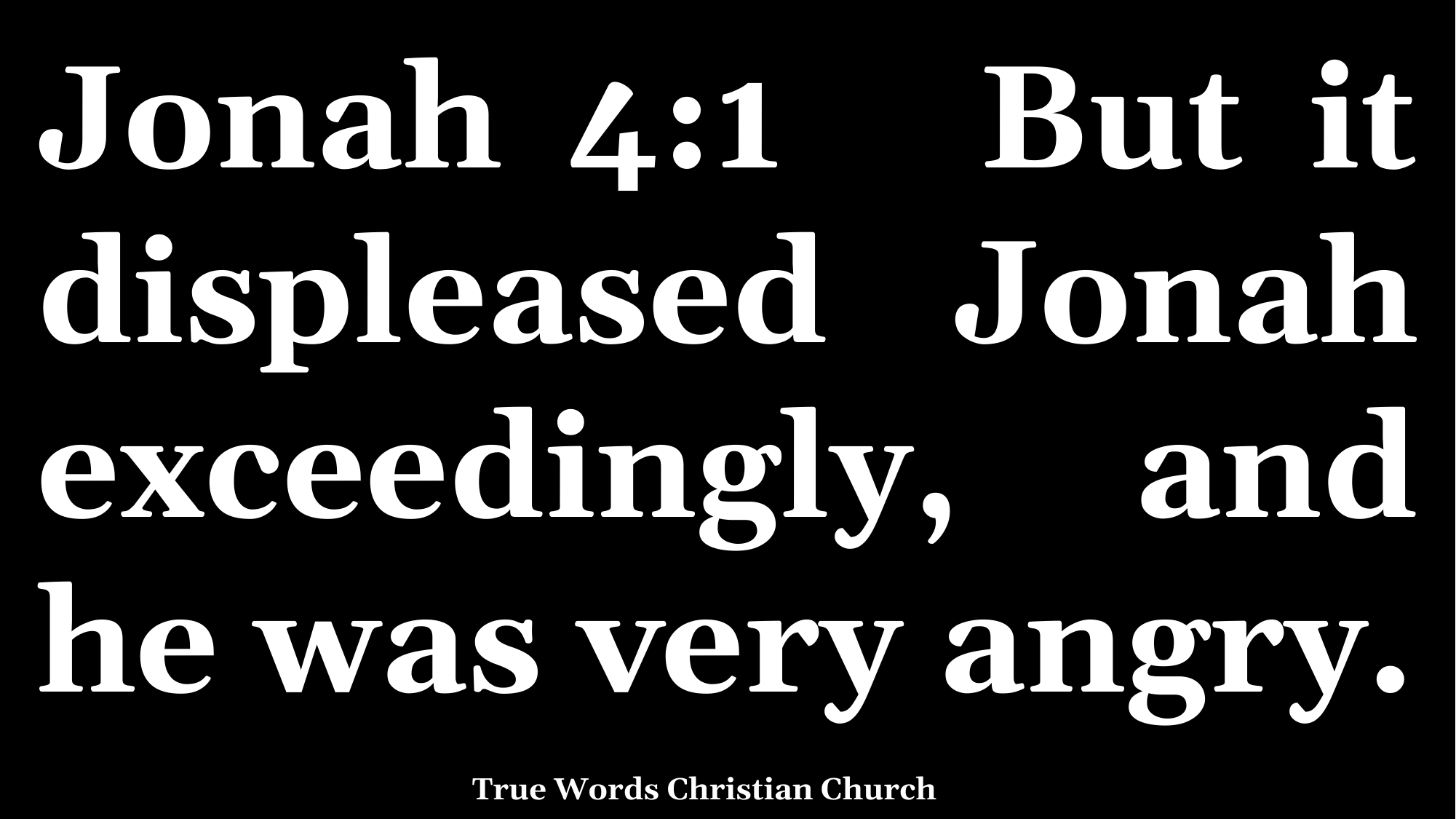

Jonah 4:1   But it displeased Jonah exceedingly, and he was very angry.
True Words Christian Church